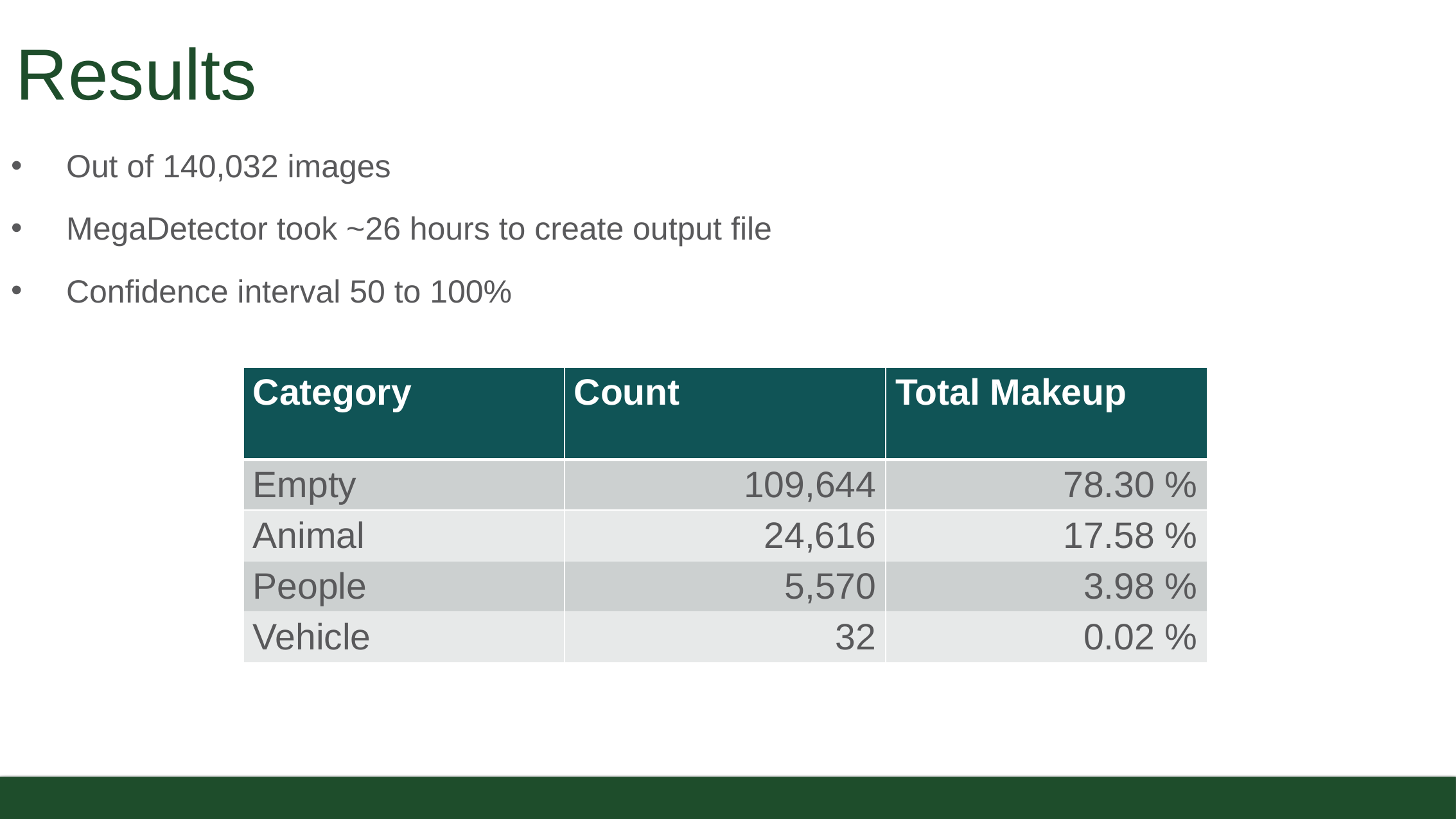

Results
# Out of 140,032 images
MegaDetector took ~26 hours to create output file
Confidence interval 50 to 100%
| Category | Count | Total Makeup |
| --- | --- | --- |
| Empty | 109,644 | 78.30 % |
| Animal | 24,616 | 17.58 % |
| People | 5,570 | 3.98 % |
| Vehicle | 32 | 0.02 % |